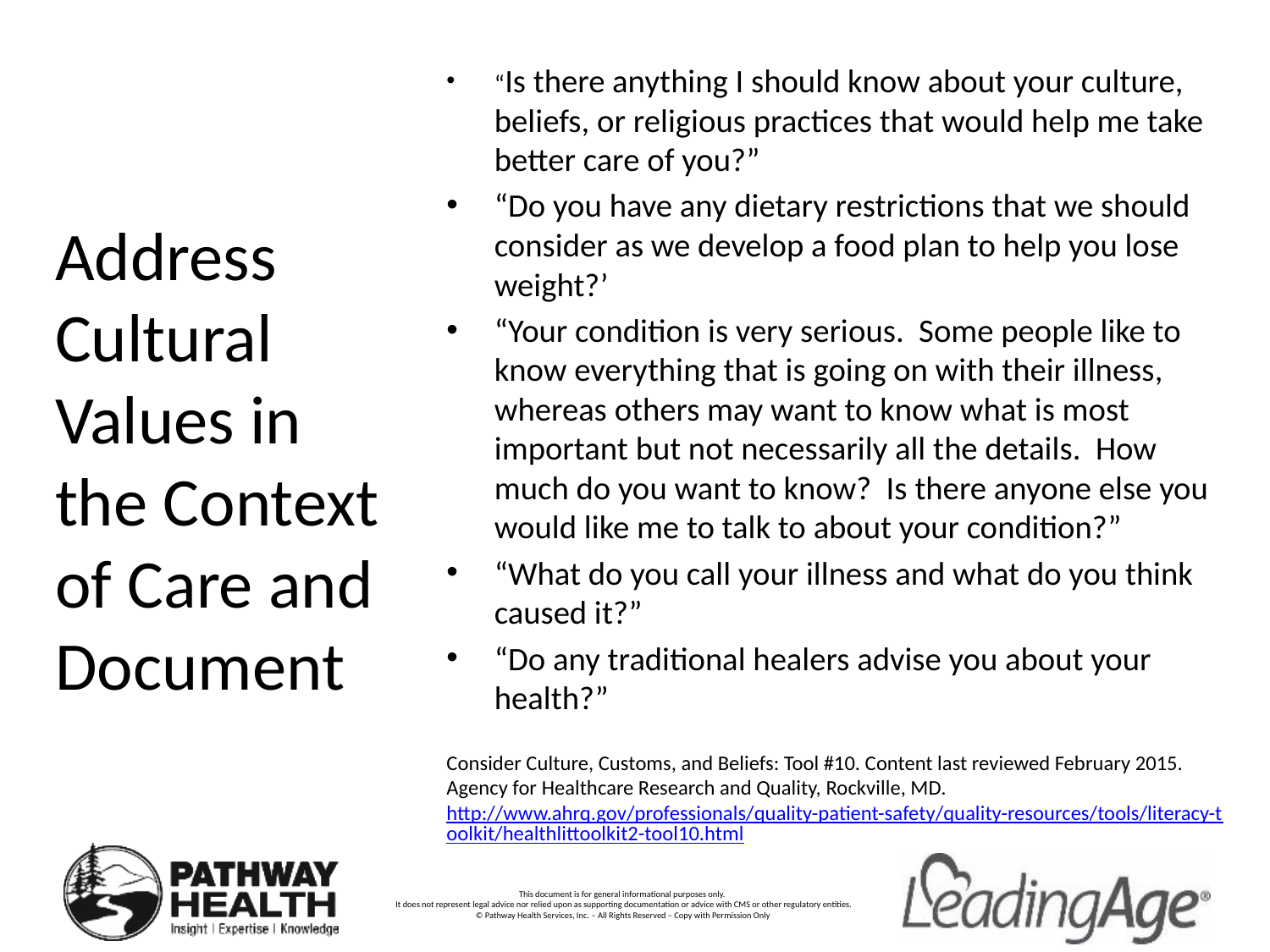

“Is there anything I should know about your culture, beliefs, or religious practices that would help me take better care of you?”
“Do you have any dietary restrictions that we should consider as we develop a food plan to help you lose weight?’
“Your condition is very serious.  Some people like to know everything that is going on with their illness, whereas others may want to know what is most important but not necessarily all the details.  How much do you want to know?  Is there anyone else you would like me to talk to about your condition?”
“What do you call your illness and what do you think caused it?”
“Do any traditional healers advise you about your health?”

Consider Culture, Customs, and Beliefs: Tool #10. Content last reviewed February 2015. Agency for Healthcare Research and Quality, Rockville, MD. http://www.ahrq.gov/professionals/quality-patient-safety/quality-resources/tools/literacy-toolkit/healthlittoolkit2-tool10.html
# Address Cultural Values in the Context of Care and Document